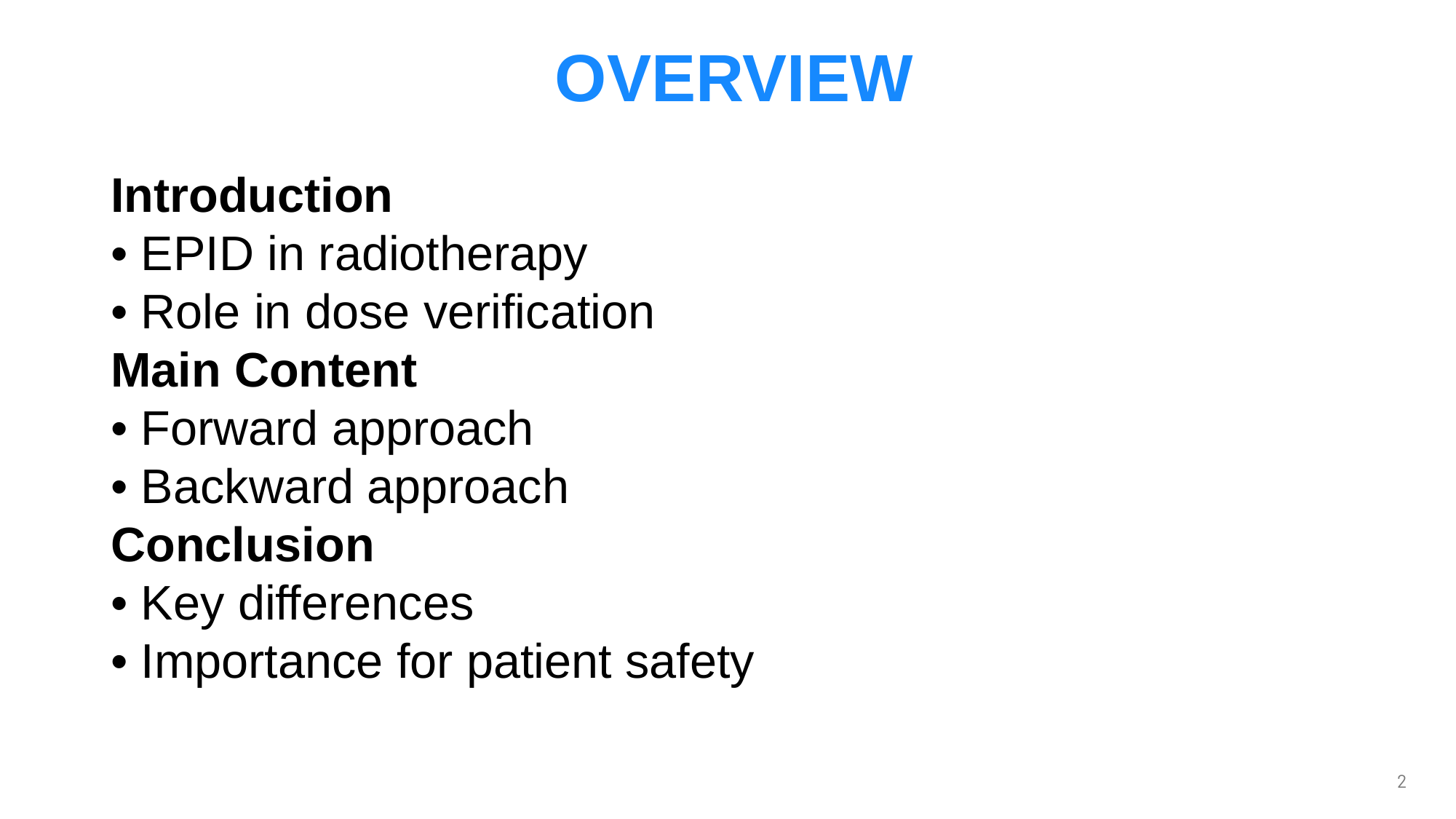

OVERVIEW
Introduction
• EPID in radiotherapy
• Role in dose verification
Main Content
• Forward approach
• Backward approach
Conclusion
• Key differences
• Importance for patient safety
2